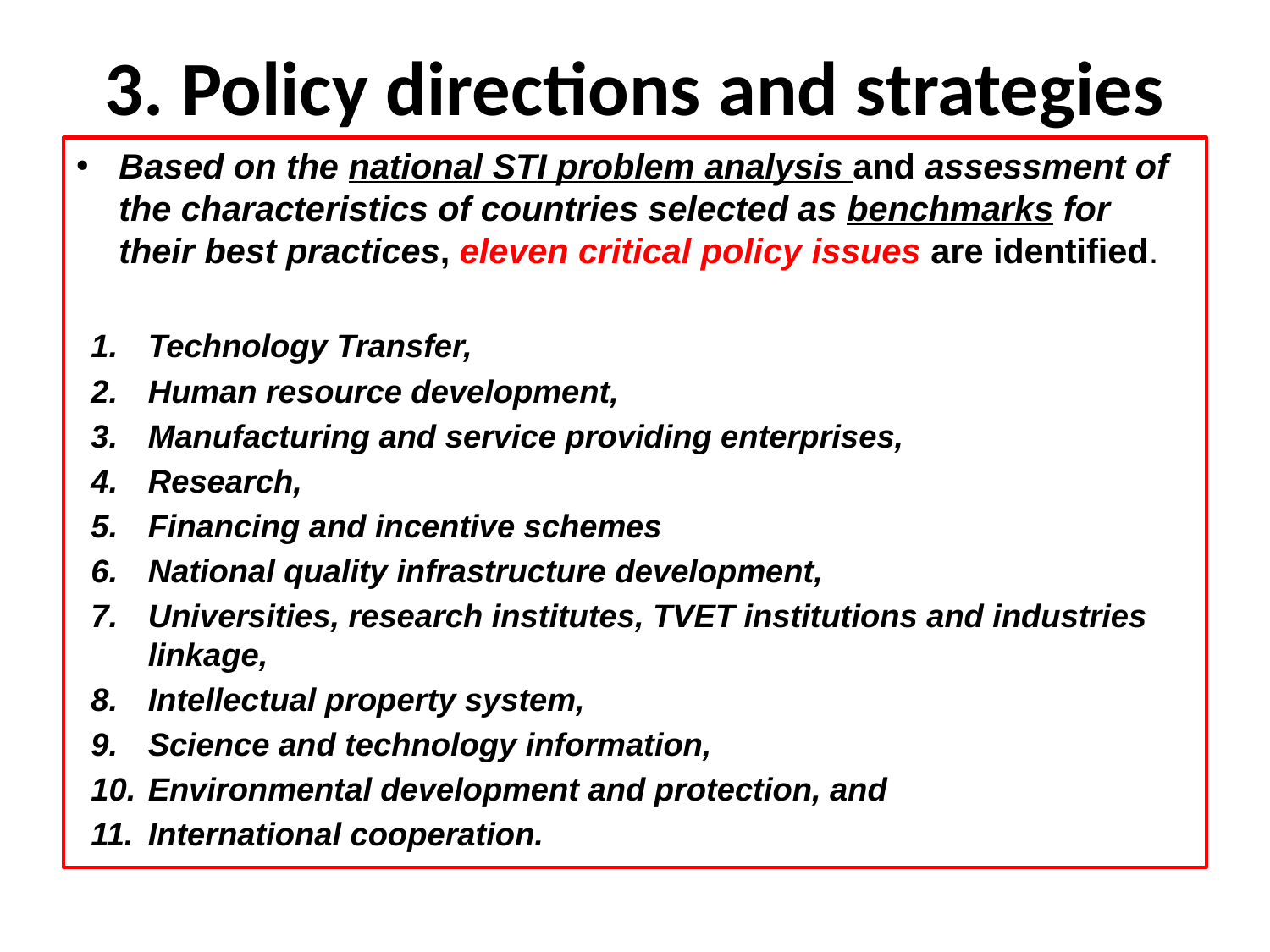

# 3. Policy directions and strategies
Based on the national STI problem analysis and assessment of the characteristics of countries selected as benchmarks for their best practices, eleven critical policy issues are identified.

Technology Transfer,
Human resource development,
Manufacturing and service providing enterprises,
Research,
Financing and incentive schemes
National quality infrastructure development,
Universities, research institutes, TVET institutions and industries linkage,
Intellectual property system,
Science and technology information,
Environmental development and protection, and
International cooperation.